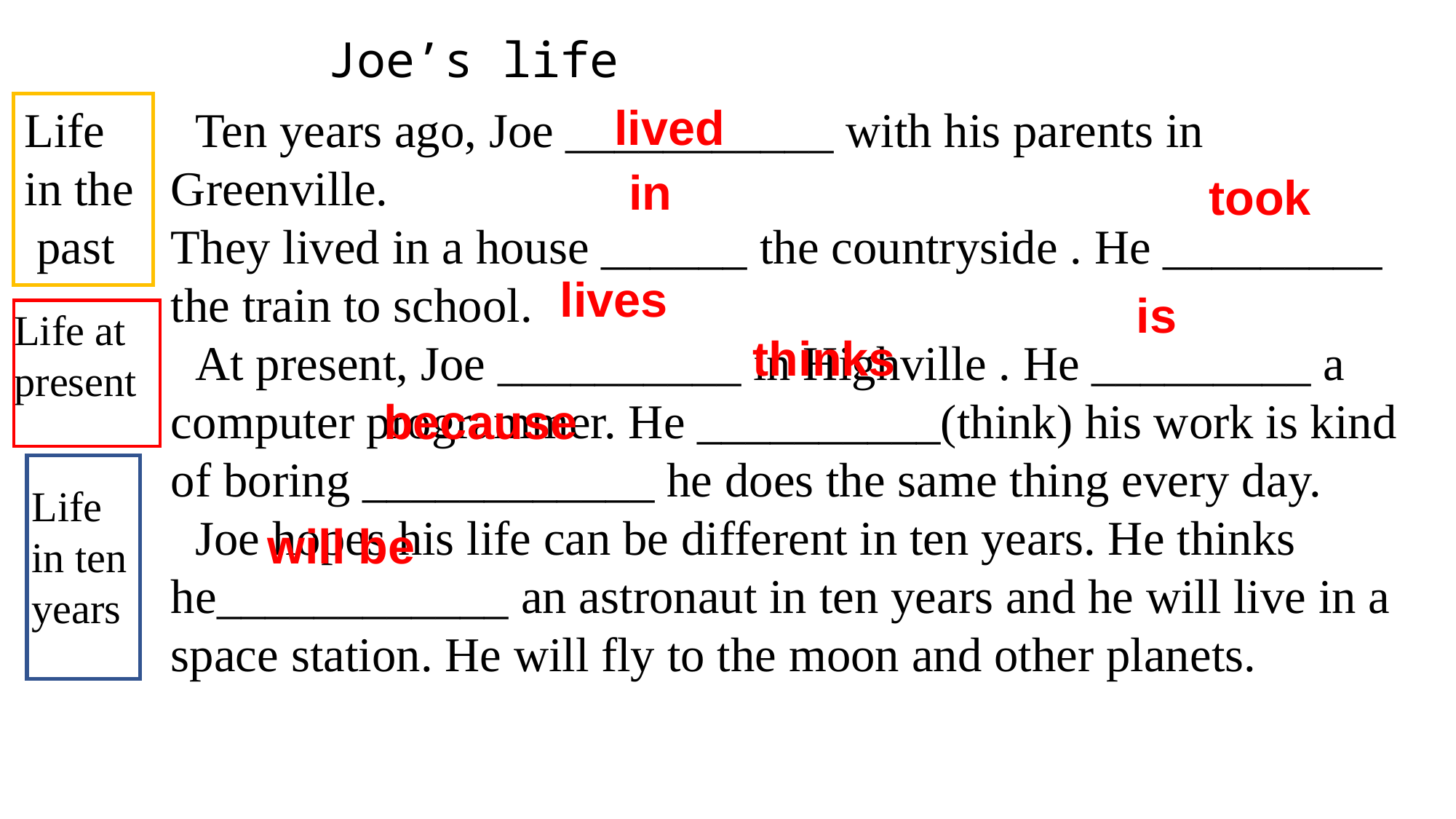

Joe’s life
lived
Life in the  past

  Ten years ago, Joe ___________ with his parents in Greenville.
They lived in a house ______ the countryside . He _________ the train to school.
  At present, Joe __________ in Highville . He _________ a computer programmer. He __________(think) his work is kind of boring ____________ he does the same thing every day.
  Joe hopes his life can be different in ten years. He thinks he____________ an astronaut in ten years and he will live in a space station. He will fly to the moon and other planets.

in
took
lives
is
Life at present

thinks

because

Life  in ten years
will be